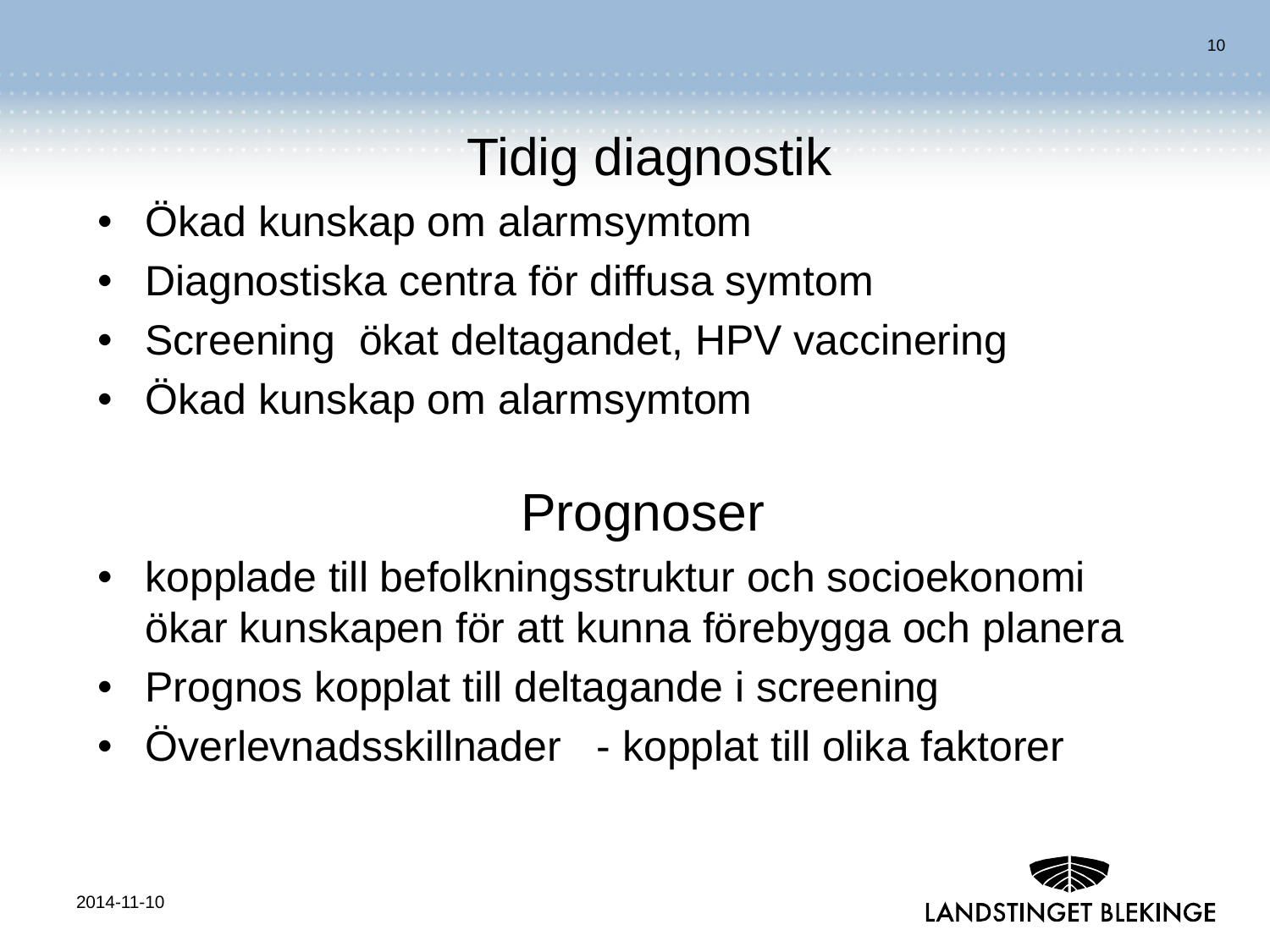

Tidig diagnostik
Ökad kunskap om alarmsymtom
Diagnostiska centra för diffusa symtom
Screening  ökat deltagandet, HPV vaccinering
Ökad kunskap om alarmsymtom

Prognoser
kopplade till befolkningsstruktur och socioekonomi
ökar kunskapen för att kunna förebygga och planera
Prognos kopplat till deltagande i screening
Överlevnadsskillnader   - kopplat till olika faktorer

2014-11-10